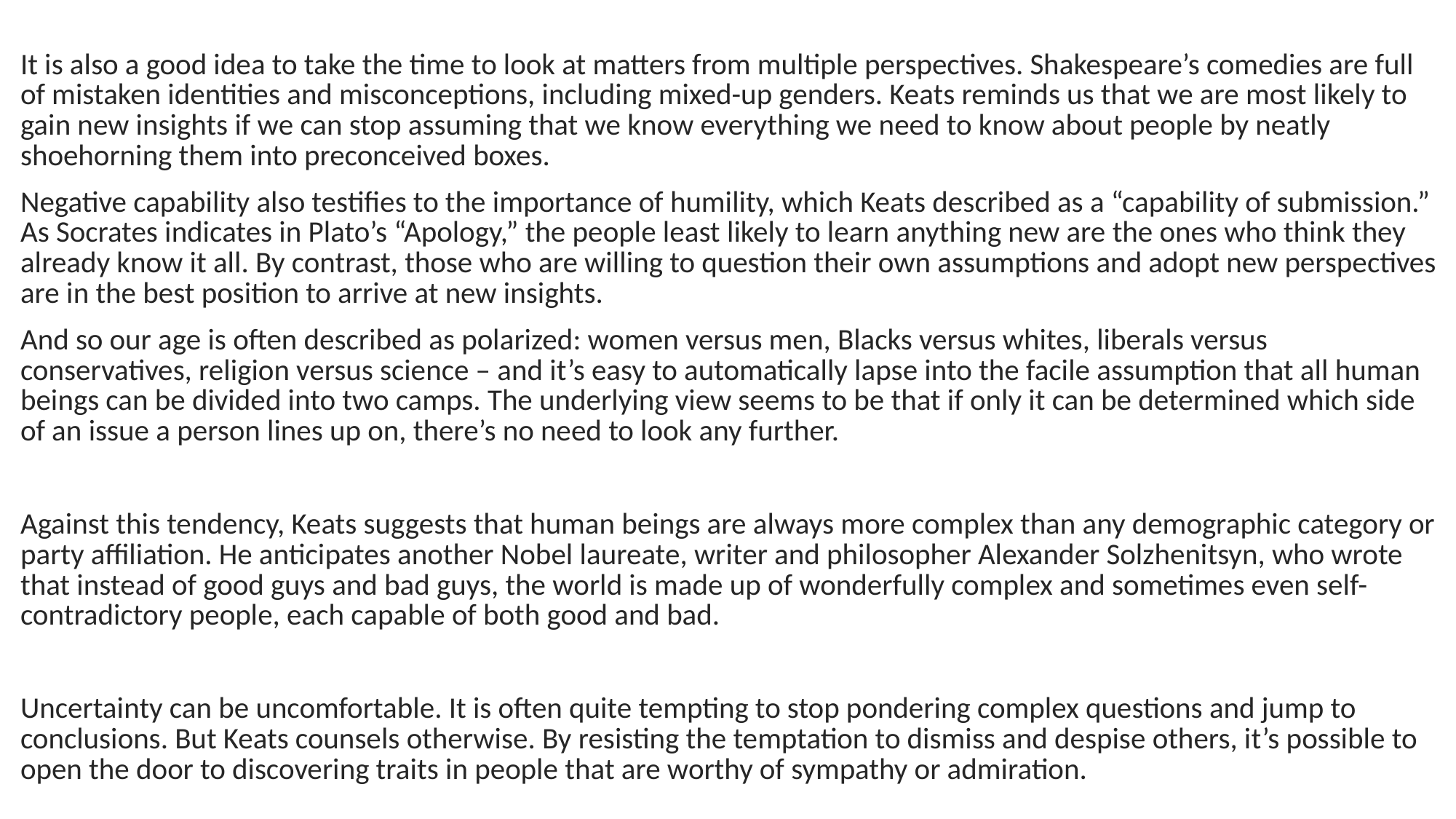

It is also a good idea to take the time to look at matters from multiple perspectives. Shakespeare’s comedies are full of mistaken identities and misconceptions, including mixed-up genders. Keats reminds us that we are most likely to gain new insights if we can stop assuming that we know everything we need to know about people by neatly shoehorning them into preconceived boxes.
Negative capability also testifies to the importance of humility, which Keats described as a “capability of submission.” As Socrates indicates in Plato’s “Apology,” the people least likely to learn anything new are the ones who think they already know it all. By contrast, those who are willing to question their own assumptions and adopt new perspectives are in the best position to arrive at new insights.
And so our age is often described as polarized: women versus men, Blacks versus whites, liberals versus conservatives, religion versus science – and it’s easy to automatically lapse into the facile assumption that all human beings can be divided into two camps. The underlying view seems to be that if only it can be determined which side of an issue a person lines up on, there’s no need to look any further.

Against this tendency, Keats suggests that human beings are always more complex than any demographic category or party affiliation. He anticipates another Nobel laureate, writer and philosopher Alexander Solzhenitsyn, who wrote that instead of good guys and bad guys, the world is made up of wonderfully complex and sometimes even self-contradictory people, each capable of both good and bad.

Uncertainty can be uncomfortable. It is often quite tempting to stop pondering complex questions and jump to conclusions. But Keats counsels otherwise. By resisting the temptation to dismiss and despise others, it’s possible to open the door to discovering traits in people that are worthy of sympathy or admiration.